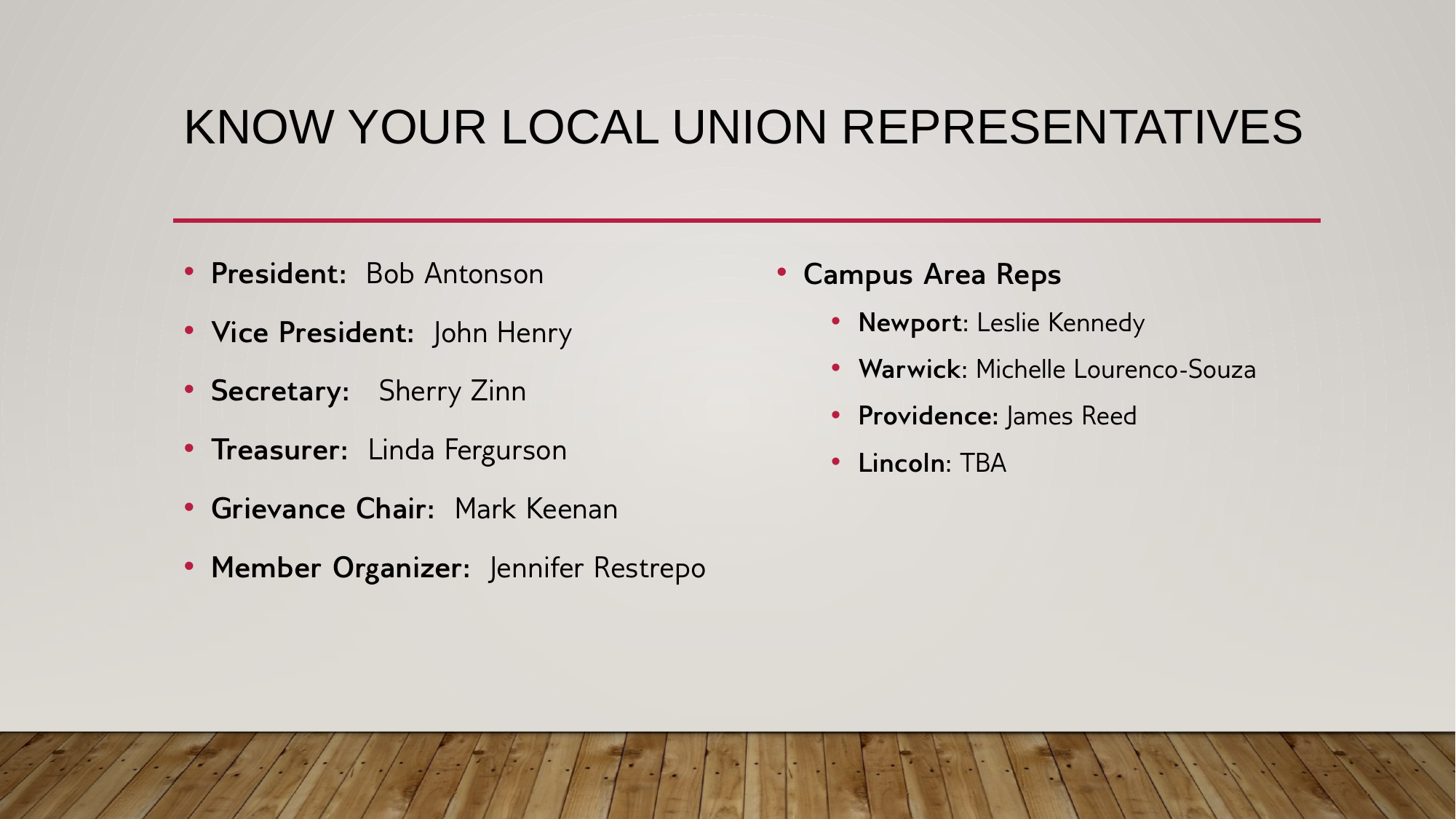

# Know your Local Union Representatives
President:  Bob Antonson
Vice President:  John Henry
Secretary:   Sherry Zinn
Treasurer:  Linda Fergurson
Grievance Chair:  Mark Keenan
Member Organizer:  Jennifer Restrepo
Campus Area Reps
Newport: Leslie Kennedy
Warwick: Michelle Lourenco-Souza
Providence: James Reed
Lincoln: TBA